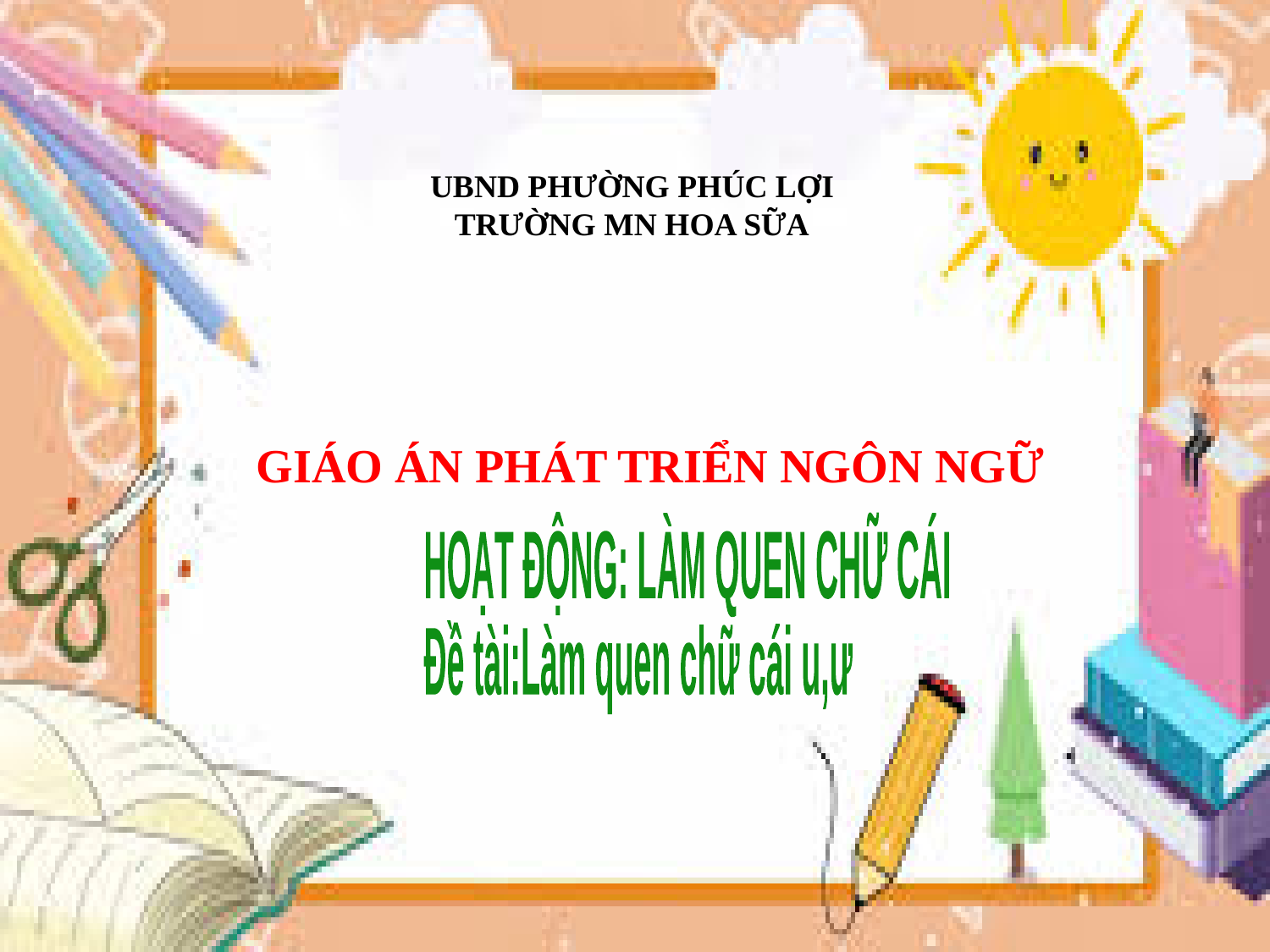

UBND PHƯỜNG PHÚC LỢI
TRƯỜNG MN HOA SỮA
GIÁO ÁN PHÁT TRIỂN NGÔN NGỮ
HOẠT ĐỘNG: LÀM QUEN CHỮ CÁI
Đề tài:Làm quen chữ cái u,ư